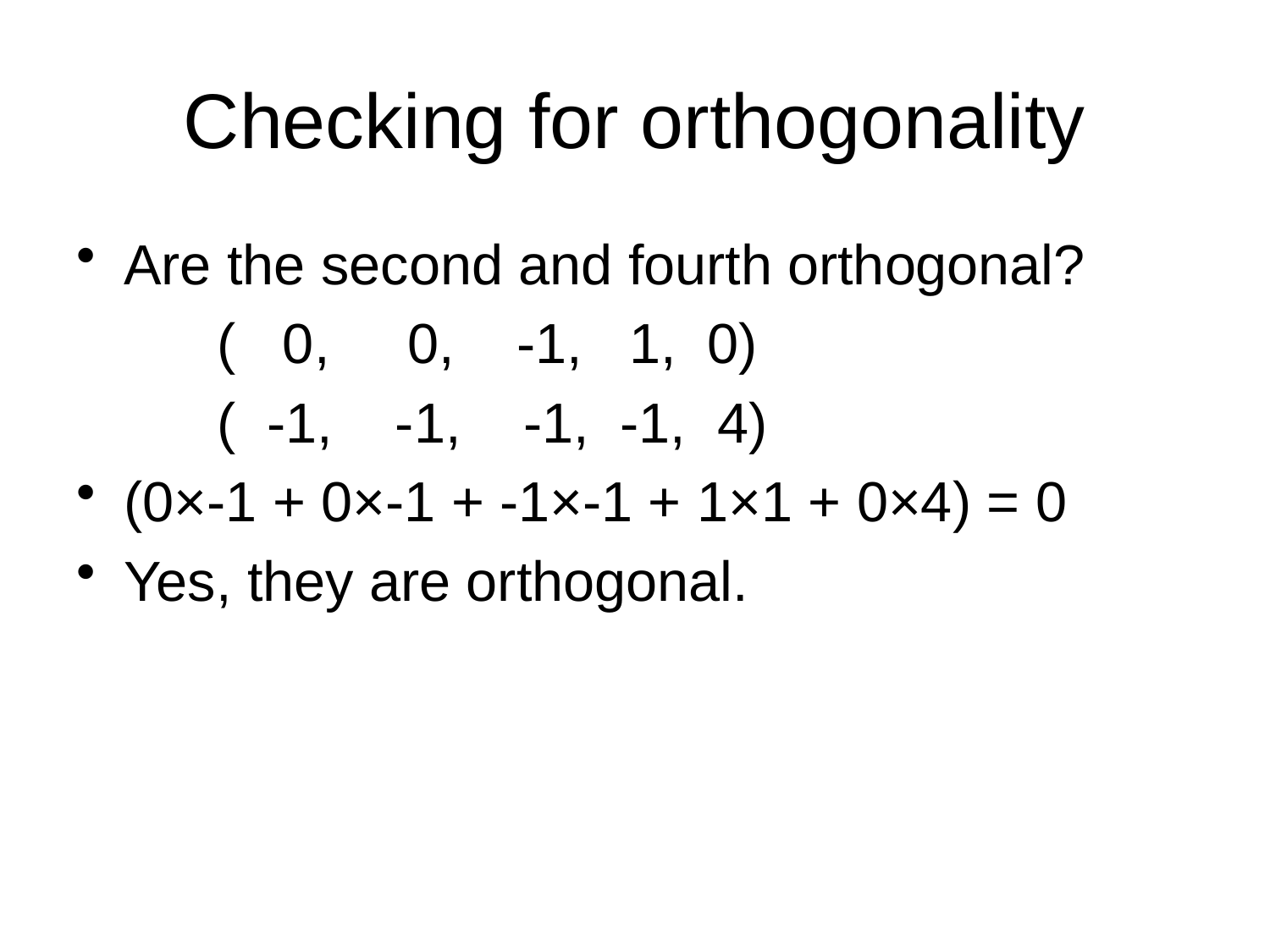

# Checking for orthogonality
Are the second and fourth orthogonal?
         (   0,     0,    -1,   1,  0)
         (  -1,    -1,    -1,  -1,  4)
(0×-1 + 0×-1 + -1×-1 + 1×1 + 0×4) = 0
Yes, they are orthogonal.